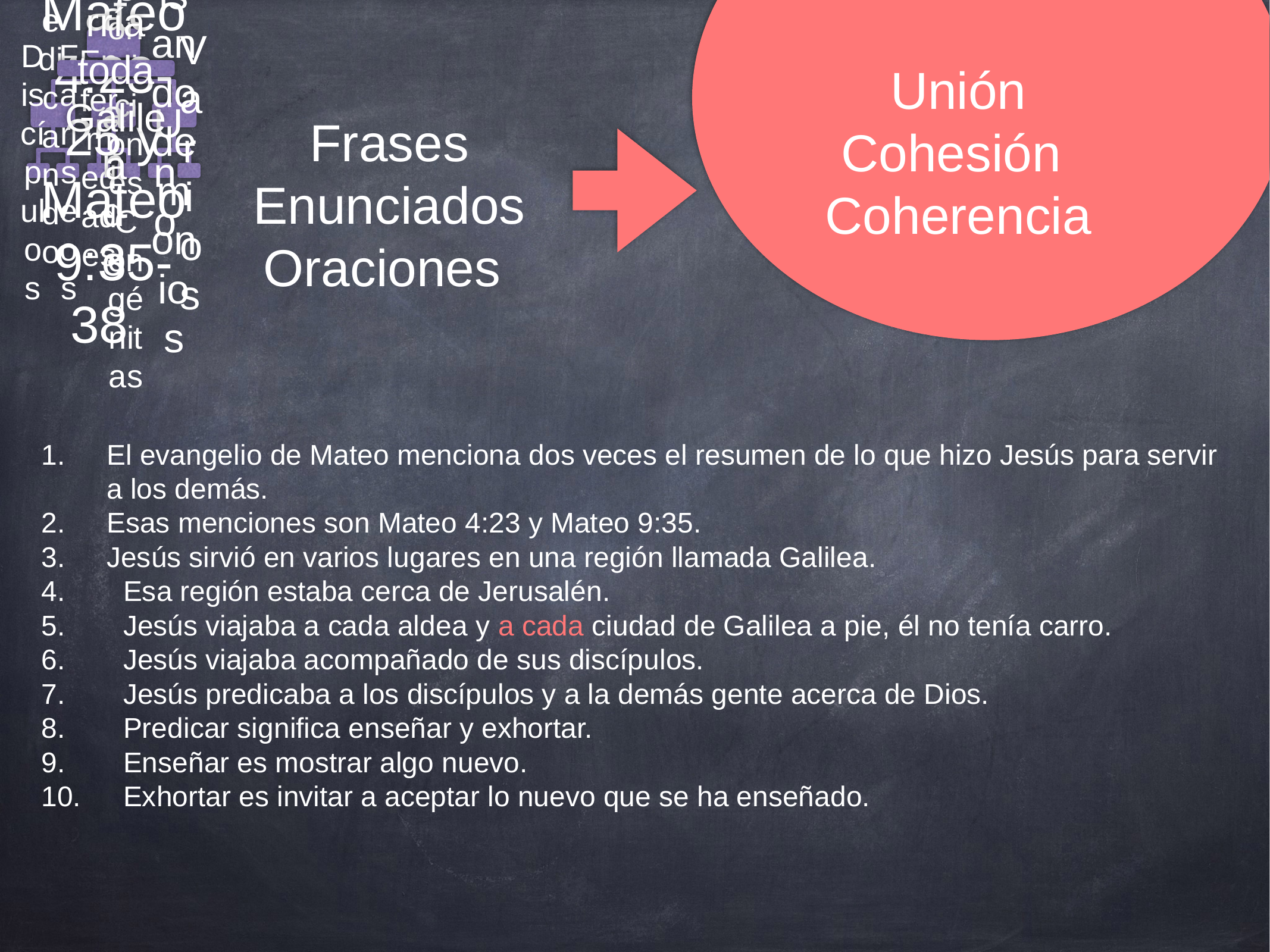

Unidad 6. Composición
Lección 1. Práctica 1
El ministerio de Jesús
Mateo 4:23-25 y Mateo 9:35-38

Recorría toda Galilea
Expulsando demonios
Sanando
Predicando
Enfermedades
Uno
Varios
Discípulos
Fariseos
Condiciones Congénitas
Unión
Cohesión
Coherencia
Frases
Enunciados
Oraciones

El evangelio de Mateo menciona dos veces el resumen de lo que hizo Jesús para servir a los demás.
Esas menciones son Mateo 4:23 y Mateo 9:35.
Jesús sirvió en varios lugares en una región llamada Galilea.
Esa región estaba cerca de Jerusalén.
Jesús viajaba a cada aldea y a cada ciudad de Galilea a pie, él no tenía carro.
Jesús viajaba acompañado de sus discípulos.
Jesús predicaba a los discípulos y a la demás gente acerca de Dios.
Predicar significa enseñar y exhortar.
Enseñar es mostrar algo nuevo.
Exhortar es invitar a aceptar lo nuevo que se ha enseñado.